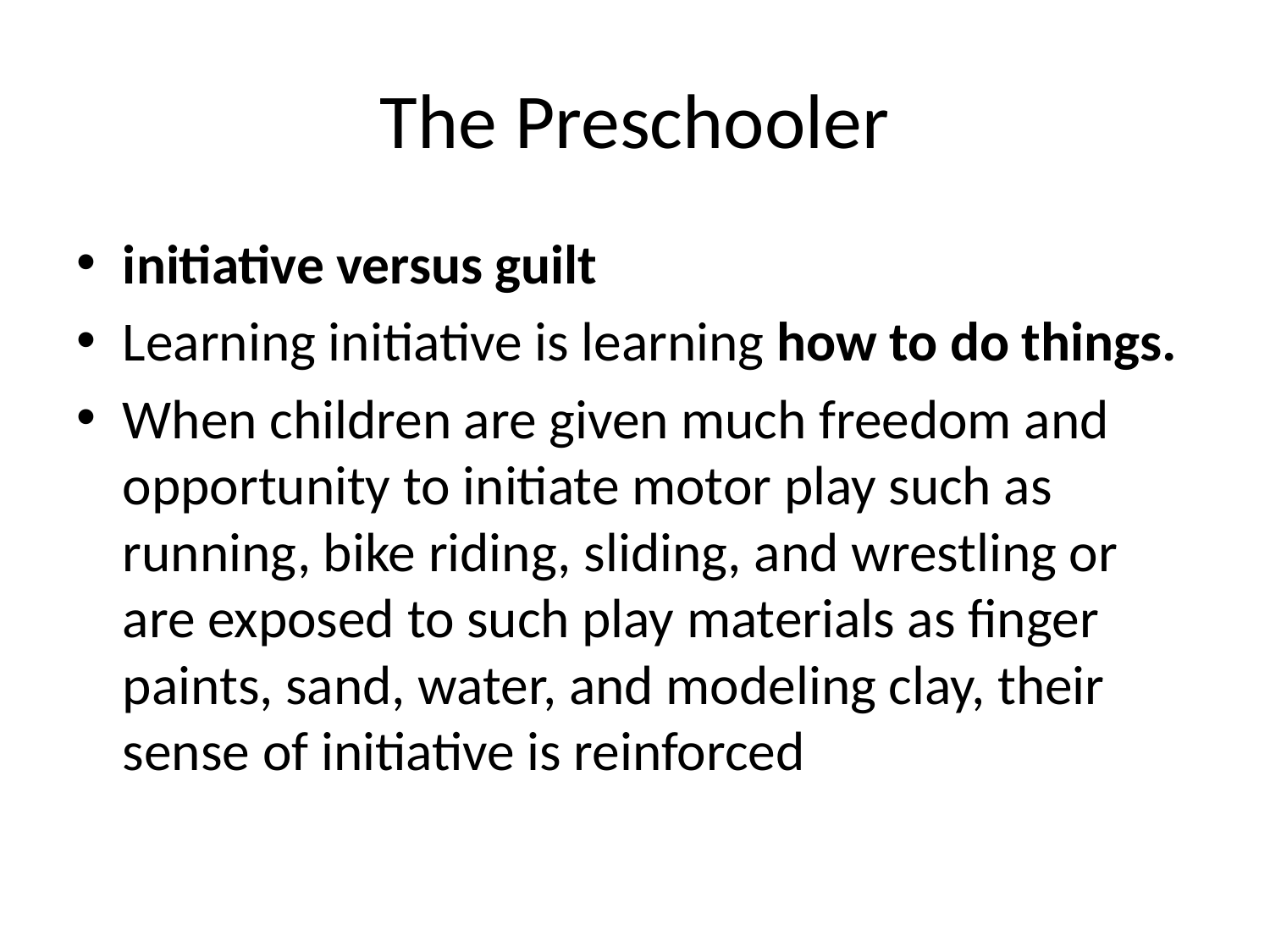

# The Preschooler
initiative versus guilt
Learning initiative is learning how to do things.
When children are given much freedom and opportunity to initiate motor play such as running, bike riding, sliding, and wrestling or are exposed to such play materials as finger paints, sand, water, and modeling clay, their sense of initiative is reinforced